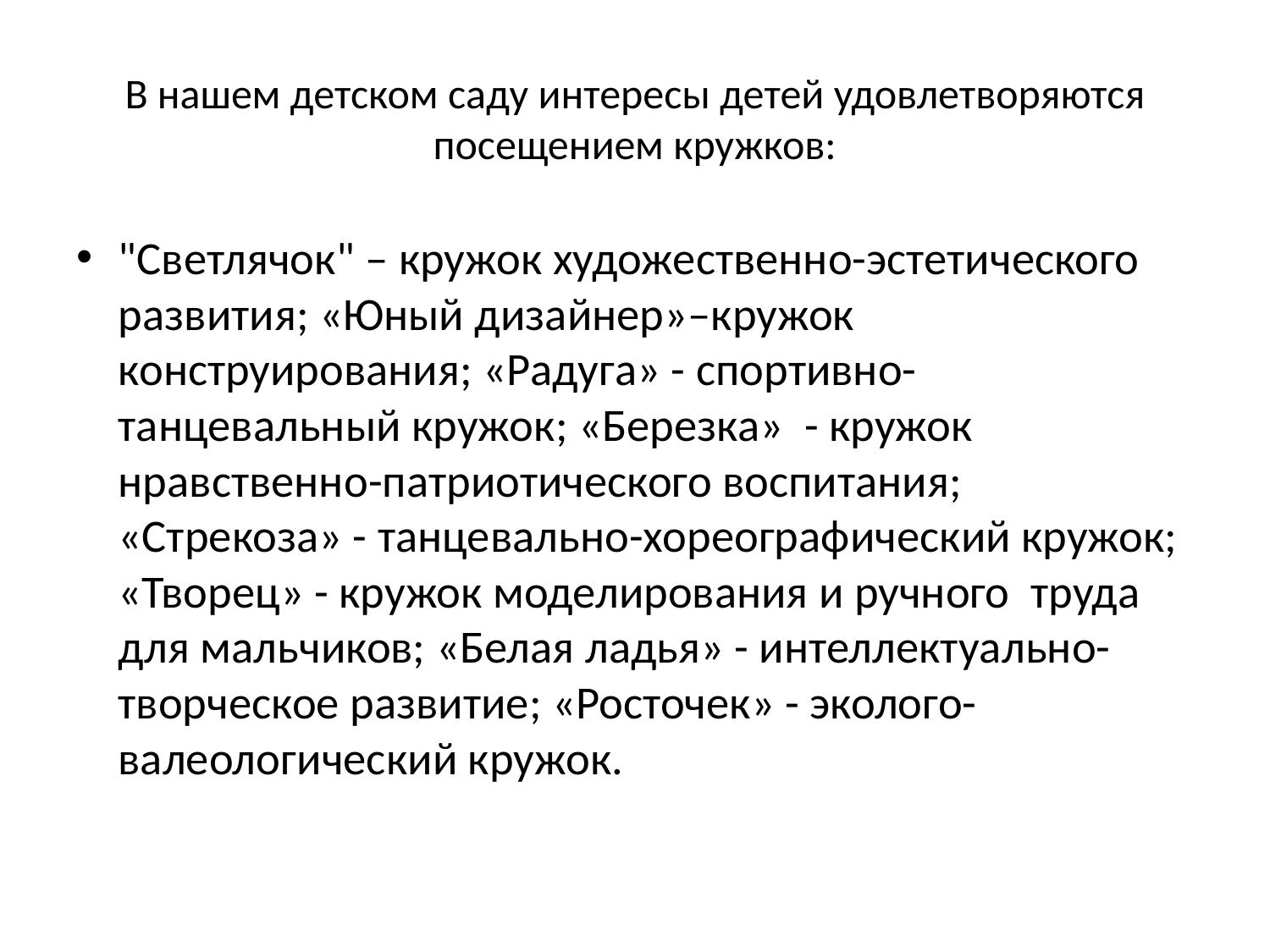

# В нашем детском саду интересы детей удовлетворяются посещением кружков:
"Светлячок" – кружок художественно-эстетического развития; «Юный дизайнер»–кружок конструирования; «Радуга» - спортивно-танцевальный кружок; «Березка»  - кружок нравственно-патриотического воспитания; «Стрекоза» - танцевально-хореографический кружок; «Творец» - кружок моделирования и ручного  труда для мальчиков; «Белая ладья» - интеллектуально-творческое развитие; «Росточек» - эколого-валеологический кружок.